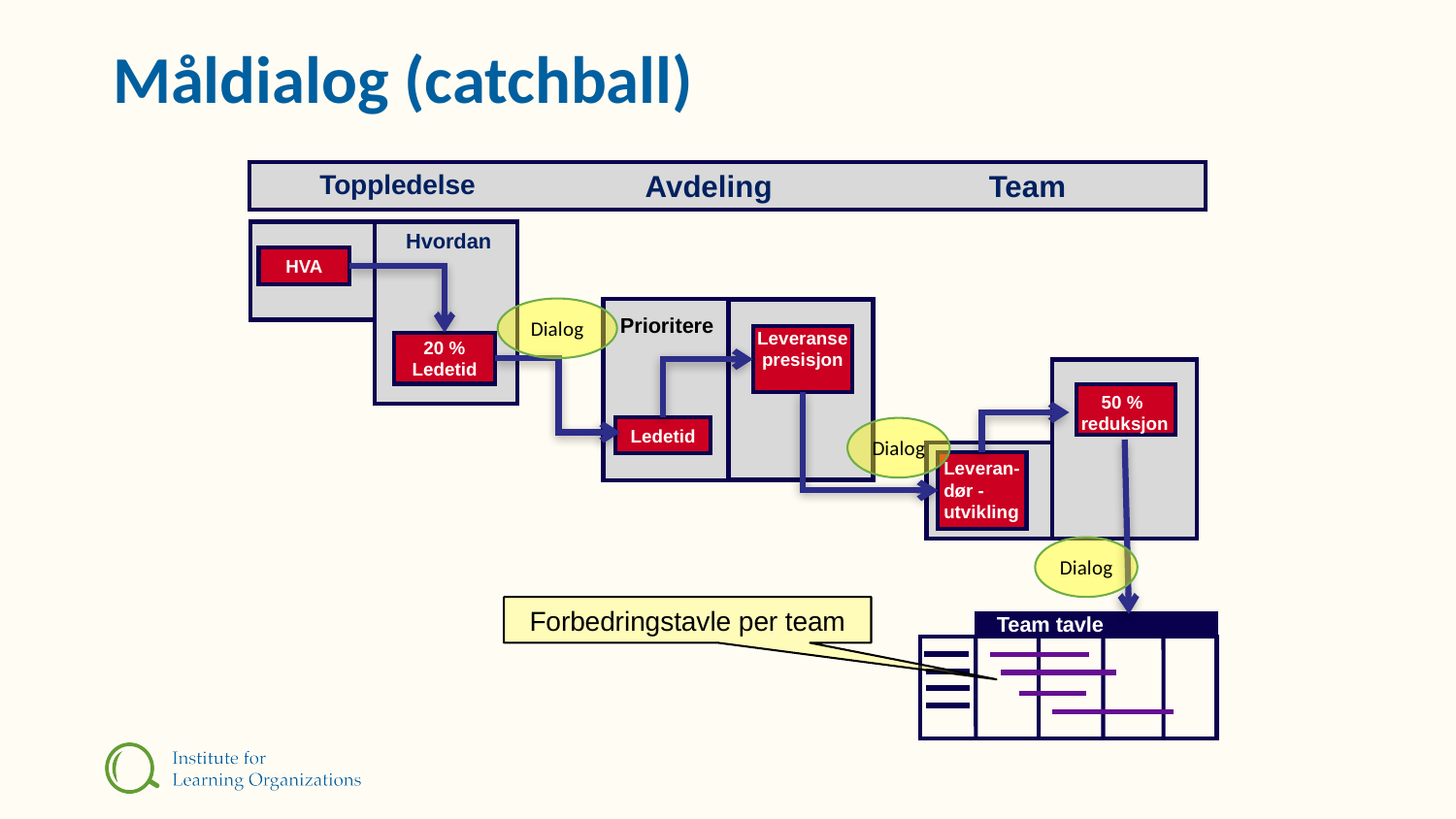

# Måldialog (catchball)

Toppledelse
Avdeling
Team
Hvordan

HVA
Dialog

Prioritere
Leveranse
presisjon

20 %
Ledetid

50 %
reduksjon
Ledetid
Dialog
Leveran-
dør -
utvikling

Dialog
Forbedringstavle per team
  Team tavle